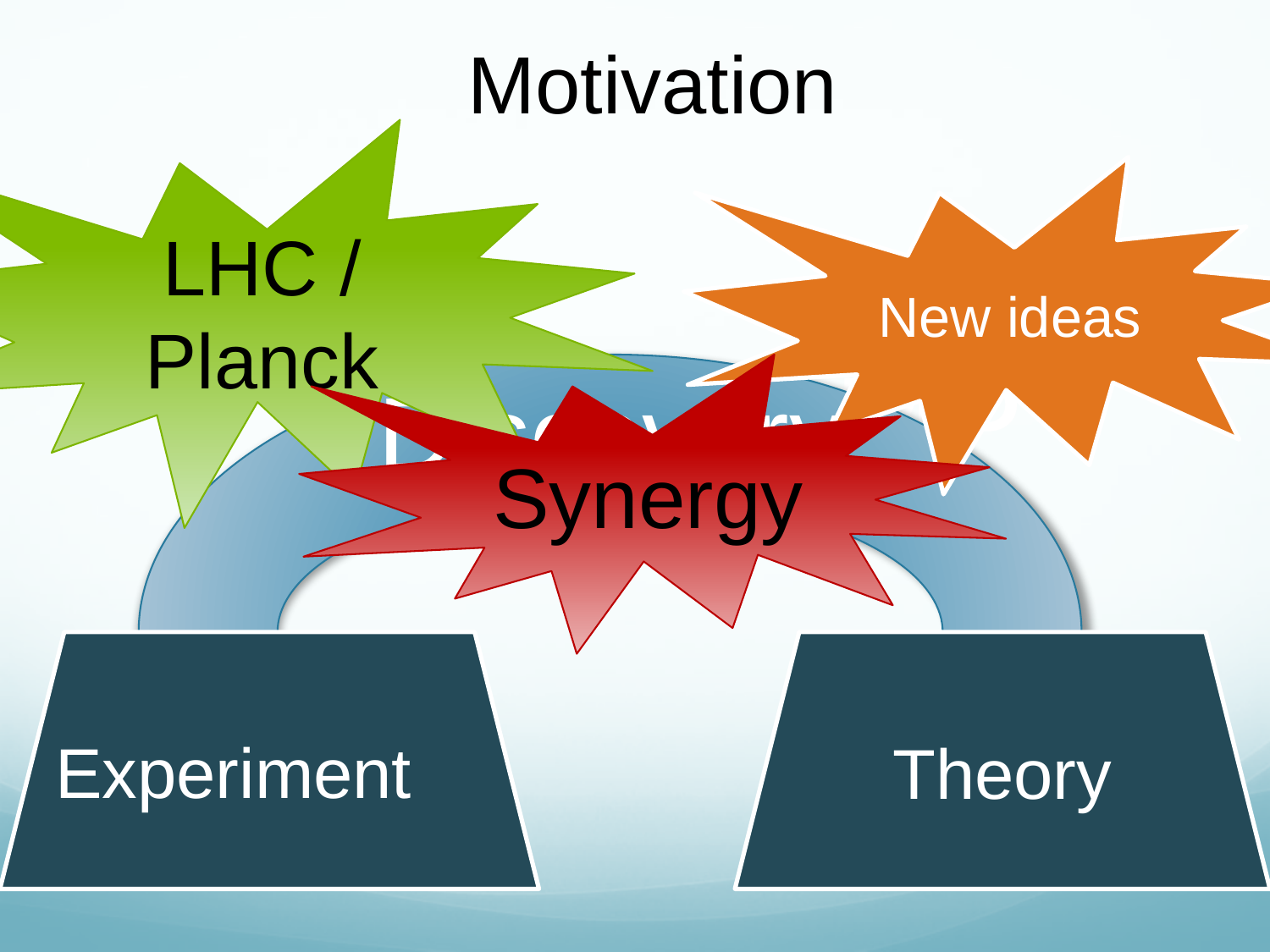

# Motivation
LHC / Planck
New ideas
DiscoveryMP
Discovery

Synergy
Experiment

Theory